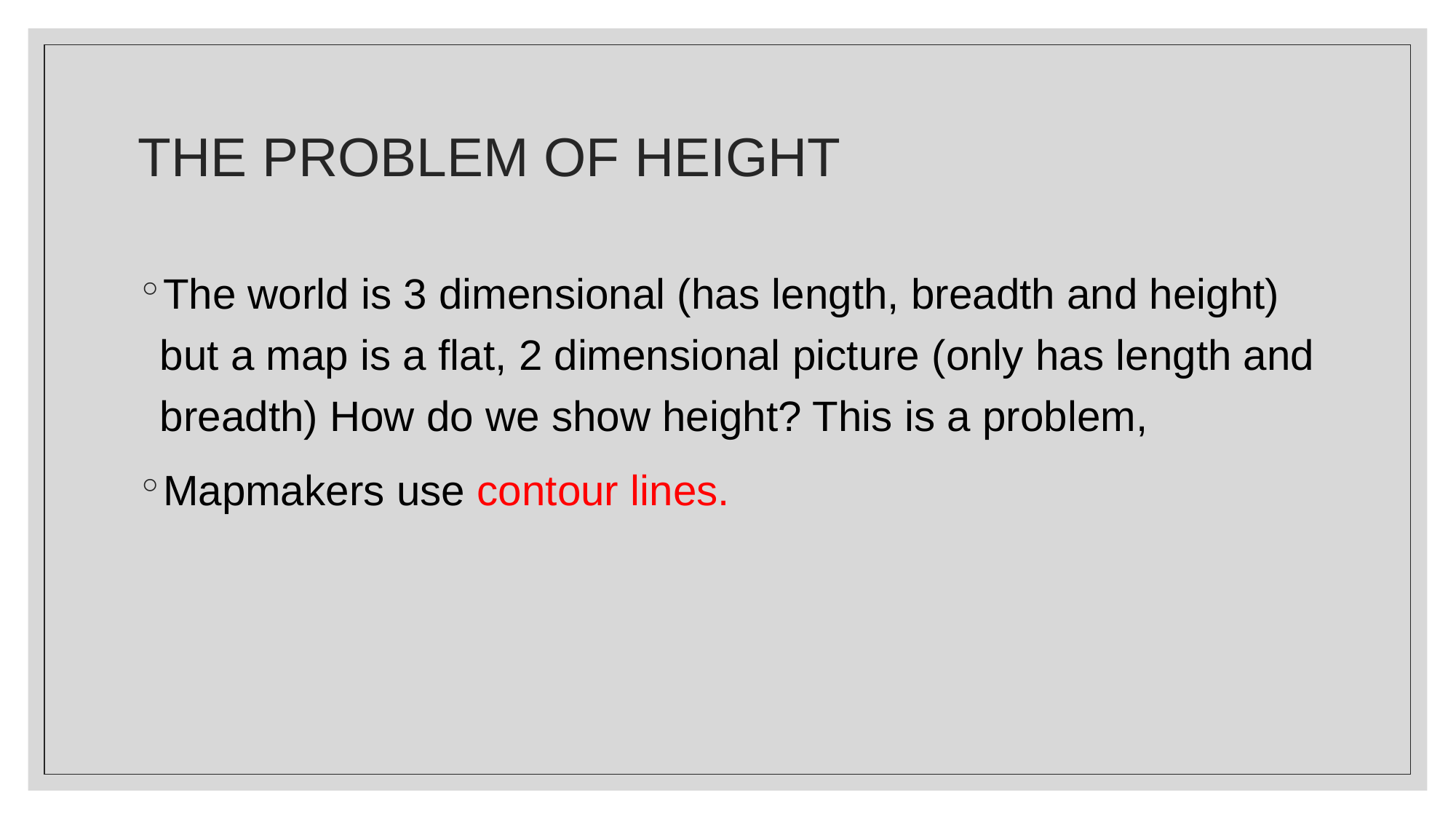

# THE PROBLEM OF HEIGHT
The world is 3 dimensional (has length, breadth and height) but a map is a flat, 2 dimensional picture (only has length and breadth) How do we show height? This is a problem,
Mapmakers use contour lines.